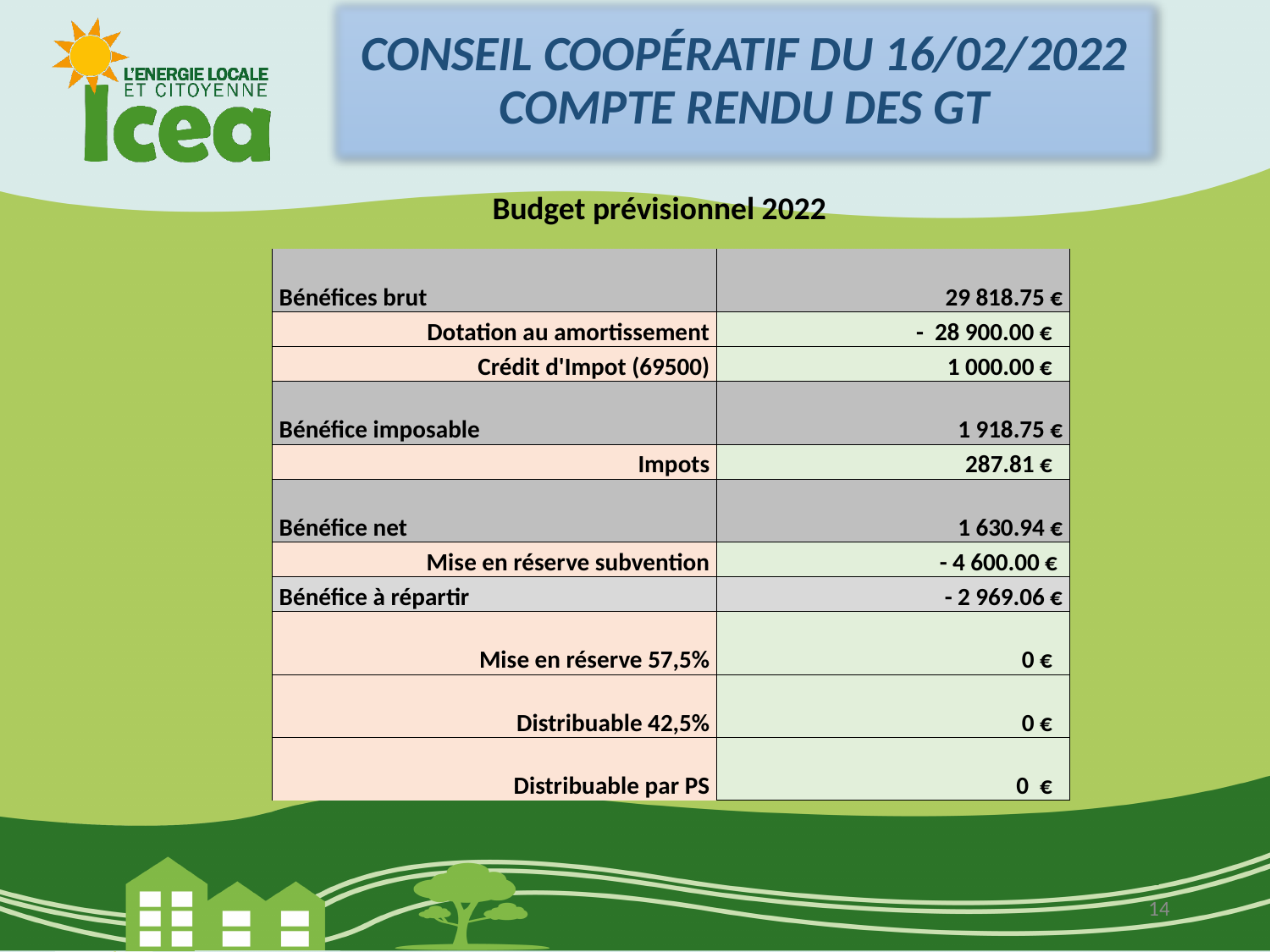

Conseil coopératif du 16/02/2022
Compte rendu des gT
#
Budget prévisionnel 2022
| Bénéfices brut | 29 818.75 € |
| --- | --- |
| Dotation au amortissement | - 28 900.00 € |
| Crédit d'Impot (69500) | 1 000.00 € |
| Bénéfice imposable | 1 918.75 € |
| Impots | 287.81 € |
| Bénéfice net | 1 630.94 € |
| Mise en réserve subvention | - 4 600.00 € |
| Bénéfice à répartir | - 2 969.06 € |
| Mise en réserve 57,5% | 0 € |
| Distribuable 42,5% | 0 € |
| Distribuable par PS | 0 € |
14